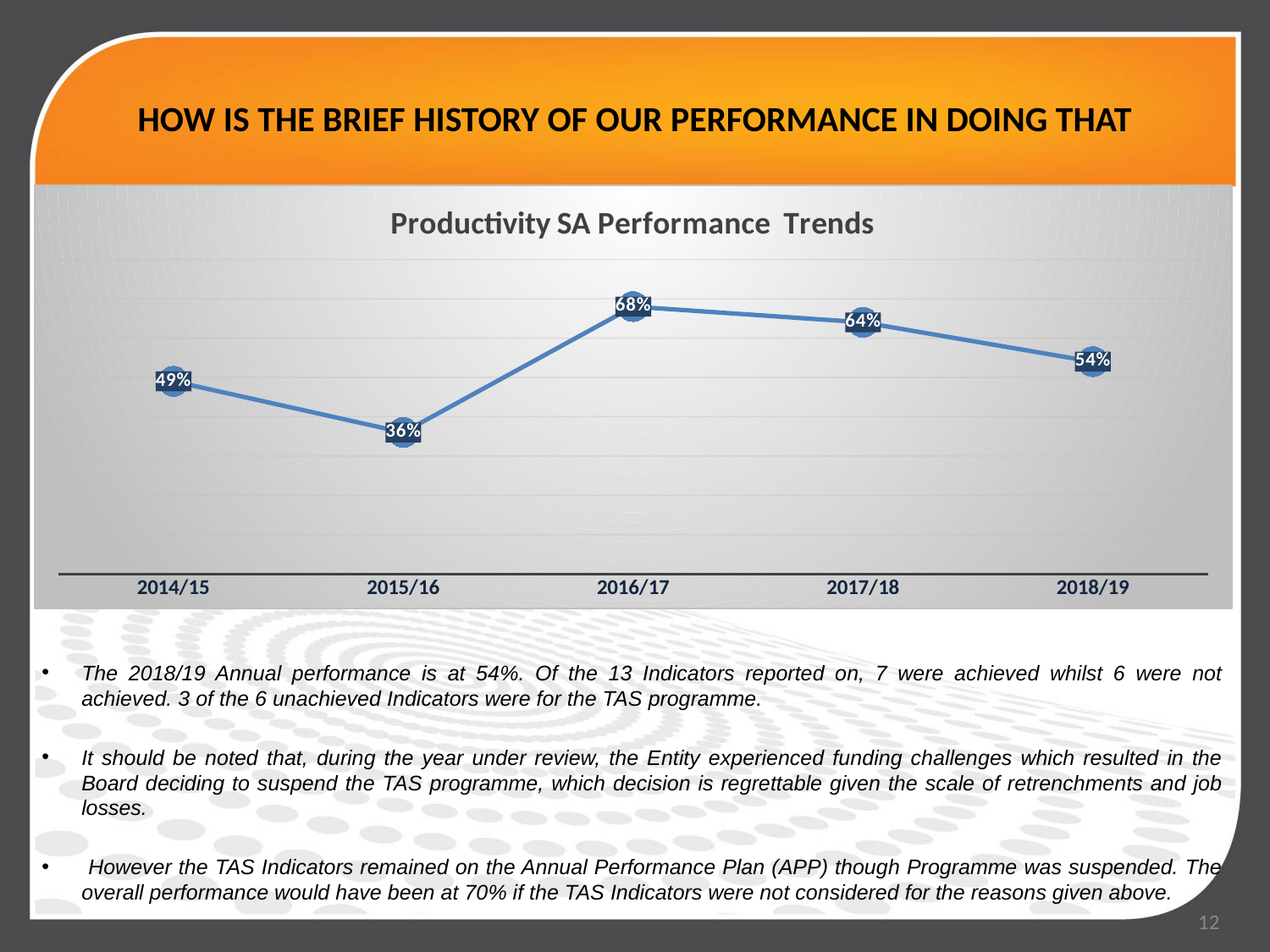

# HOW IS THE BRIEF HISTORY OF OUR PERFORMANCE IN DOING THAT

### Chart: Productivity SA Performance  Trends

| Category |  |
|---|---|
| 2014/15 | 0.49000000000000005 |
| 2015/16 | 0.36000000000000004 |
| 2016/17 | 0.6800000000000002 |
| 2017/18 | 0.6400000000000001 |
| 2018/19 | 0.54 |
The 2018/19 Annual performance is at 54%. Of the 13 Indicators reported on, 7 were achieved whilst 6 were not achieved. 3 of the 6 unachieved Indicators were for the TAS programme.

It should be noted that, during the year under review, the Entity experienced funding challenges which resulted in the Board deciding to suspend the TAS programme, which decision is regrettable given the scale of retrenchments and job losses.

 However the TAS Indicators remained on the Annual Performance Plan (APP) though Programme was suspended. The overall performance would have been at 70% if the TAS Indicators were not considered for the reasons given above.
12